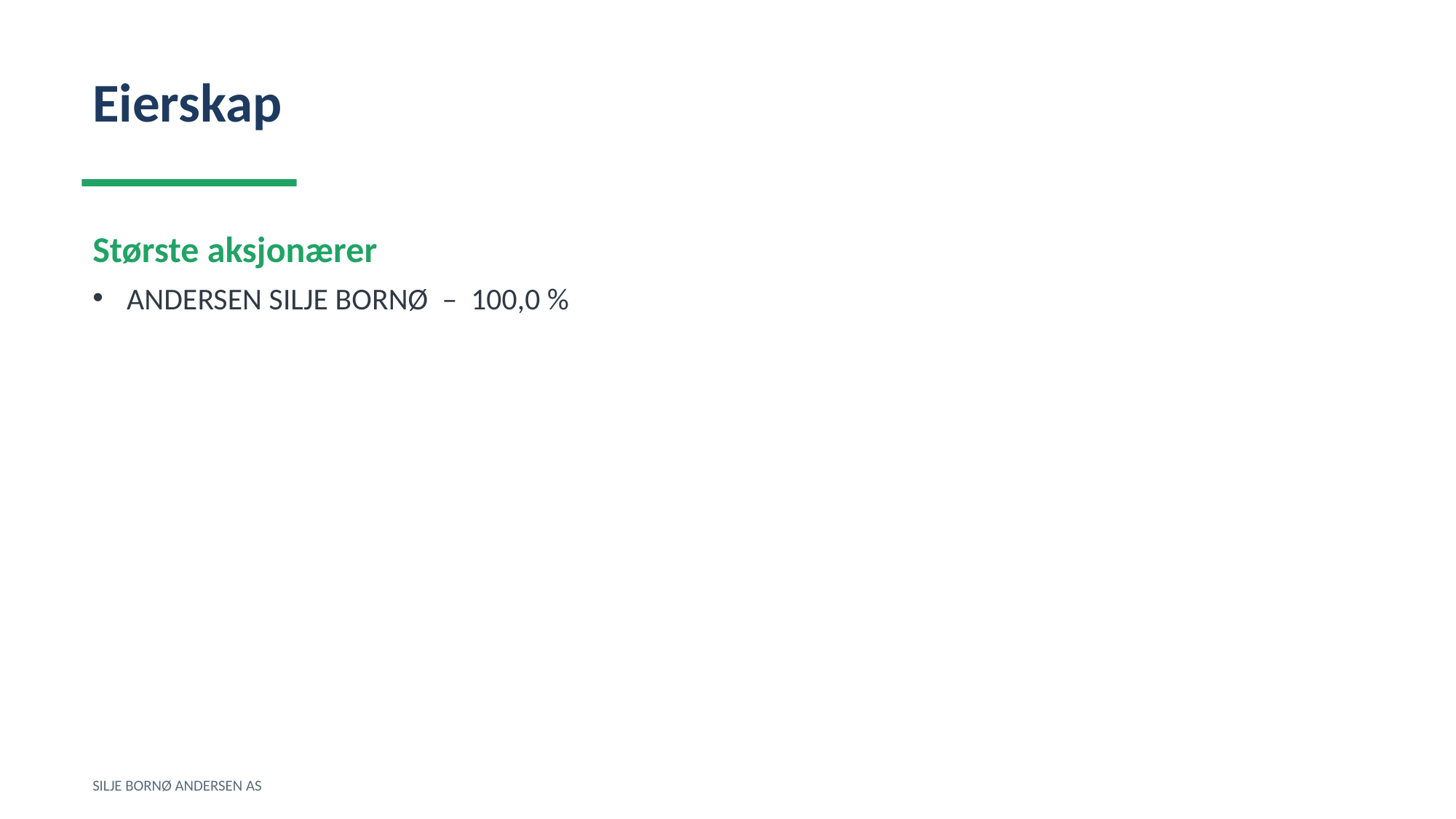

Eierskap

Største aksjonærer
ANDERSEN SILJE BORNØ  –  100,0 %
SILJE BORNØ ANDERSEN AS